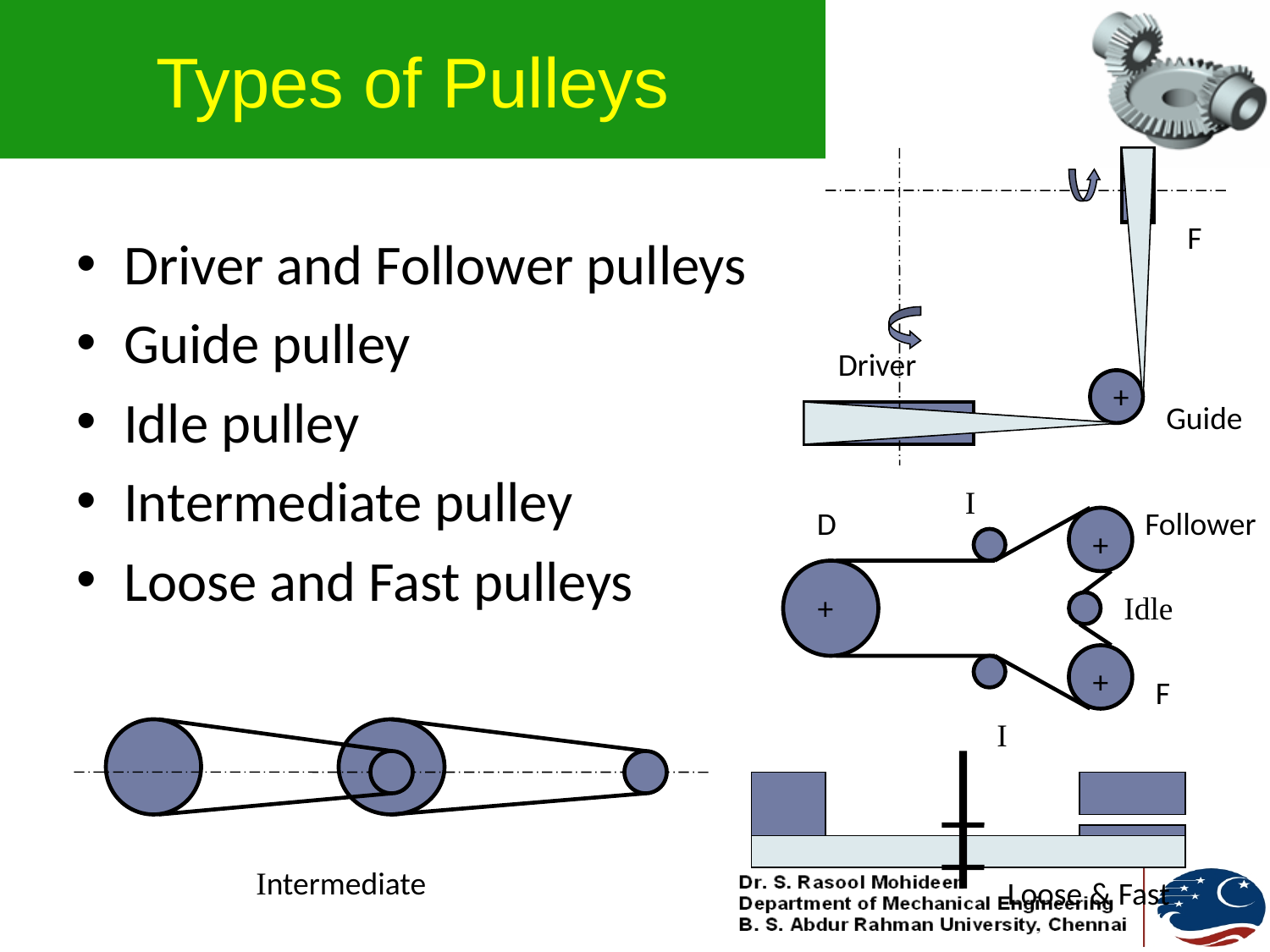

# Types of Pulleys

F
Driver and Follower pulleys
Guide pulley
Idle pulley
Intermediate pulley
Loose and Fast pulleys

Driver

+
Guide

I
D
Follower

+

+
Idle

+
F
I

Intermediate

Loose & Fast